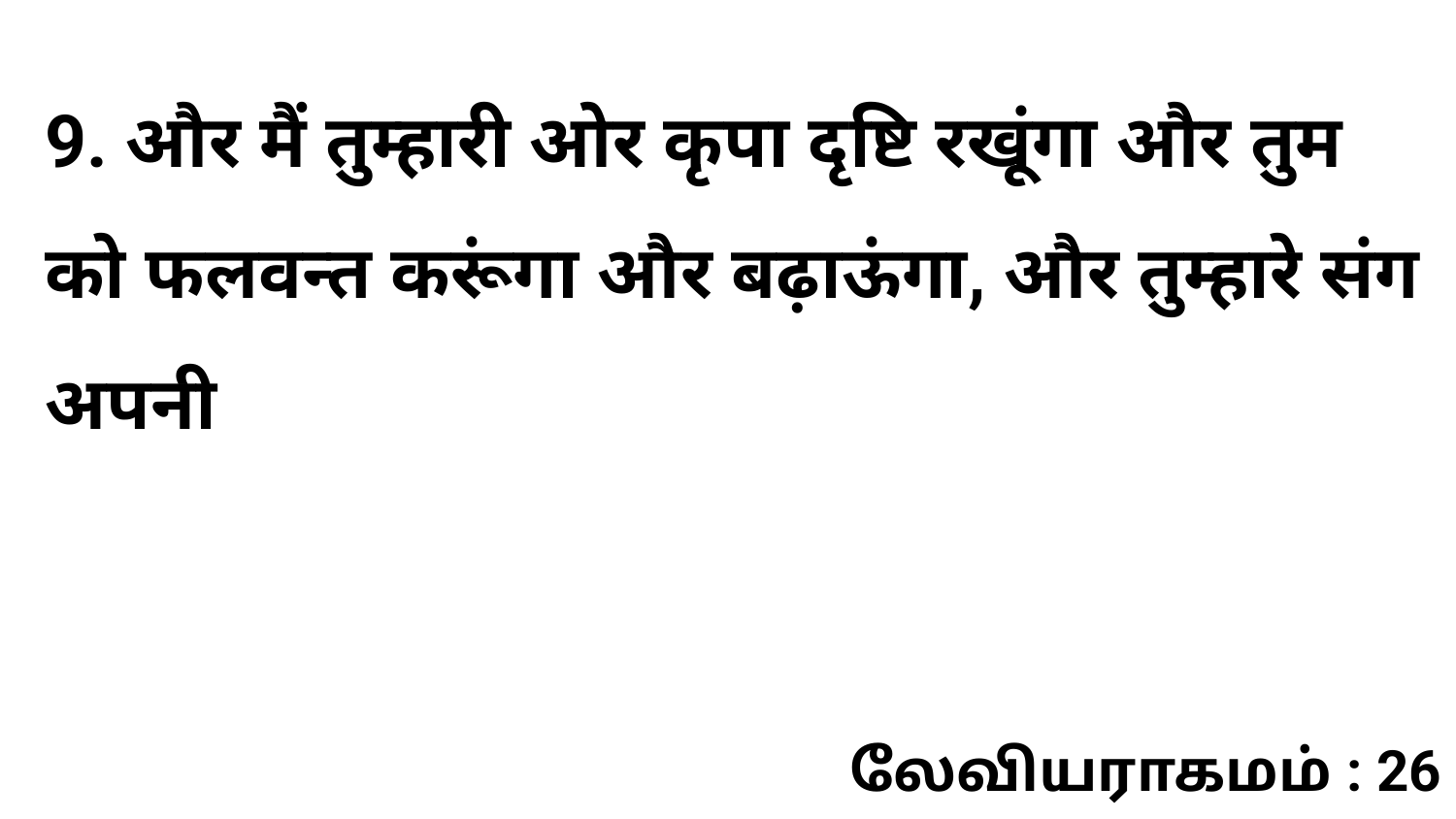

9. और मैं तुम्हारी ओर कृपा दृष्टि रखूंगा और तुम को फलवन्त करूंगा और बढ़ाऊंगा, और तुम्हारे संग अपनी
லேவியராகமம் : 26